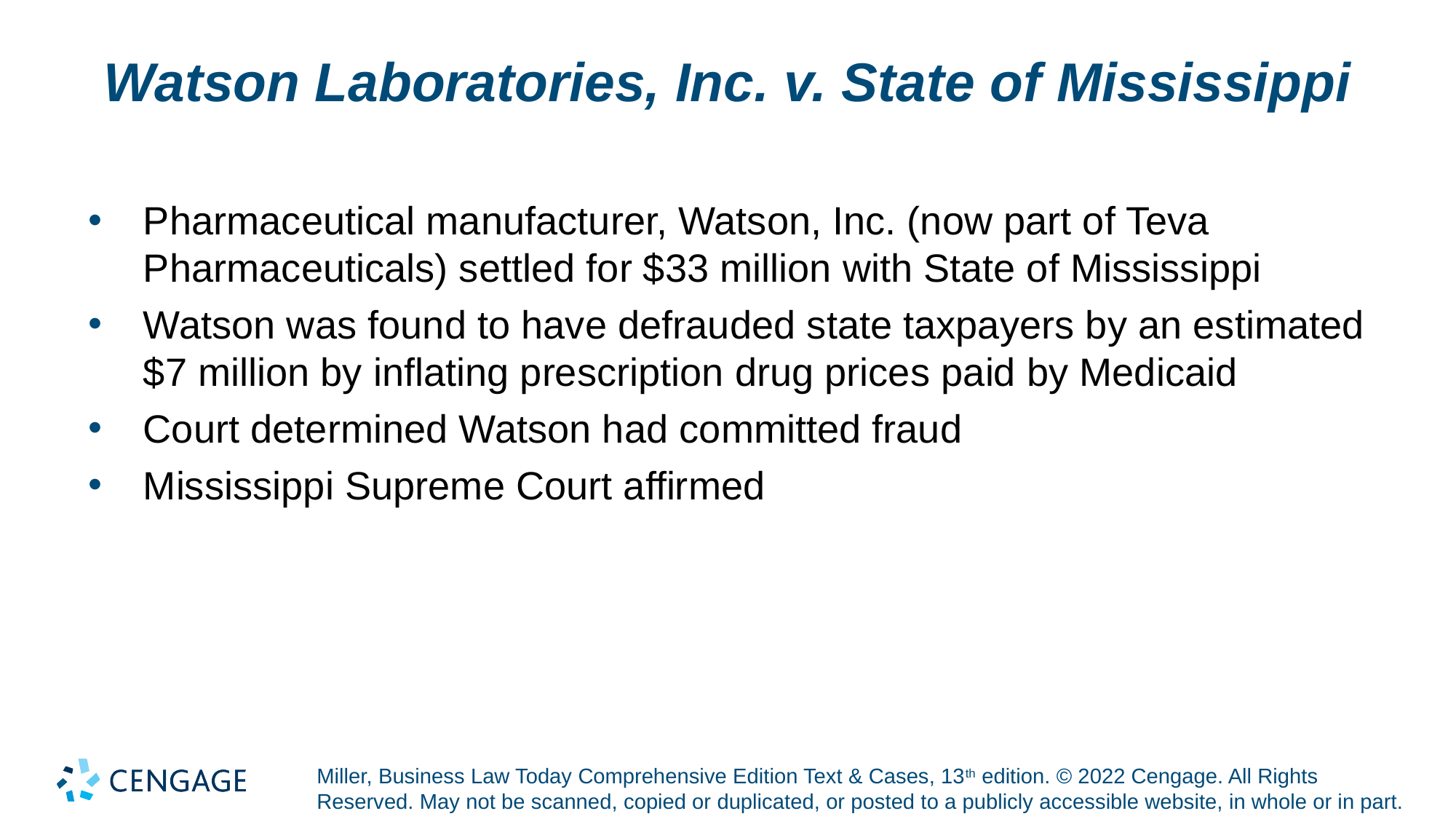

# Watson Laboratories, Inc. v. State of Mississippi
Pharmaceutical manufacturer, Watson, Inc. (now part of Teva Pharmaceuticals) settled for $33 million with State of Mississippi
Watson was found to have defrauded state taxpayers by an estimated $7 million by inflating prescription drug prices paid by Medicaid
Court determined Watson had committed fraud
Mississippi Supreme Court affirmed